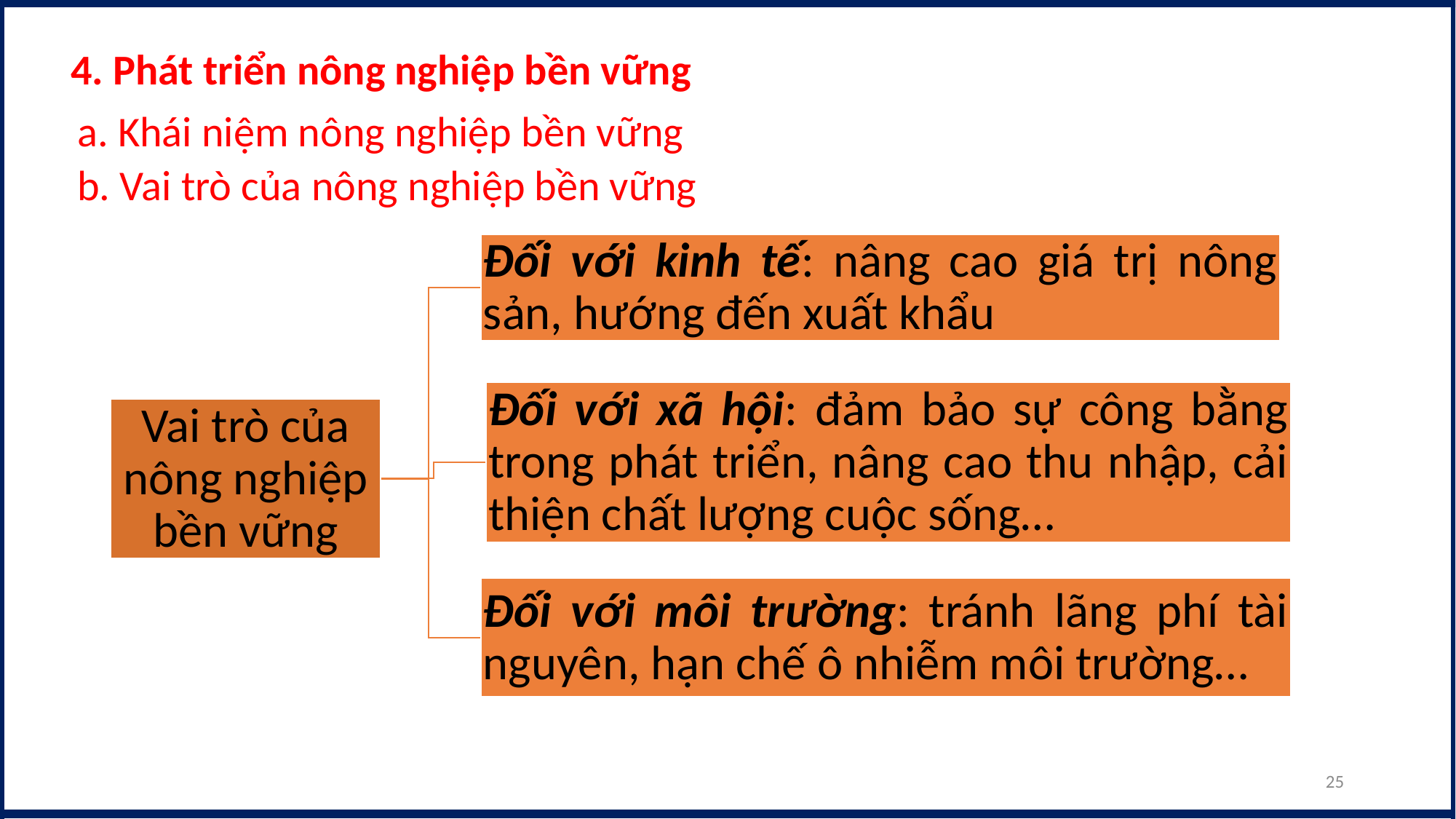

4. Phát triển nông nghiệp bền vững
a. Khái niệm nông nghiệp bền vững
b. Vai trò của nông nghiệp bền vững
Vai trò của nông nghiệp bền vững
Đối với kinh tế: nâng cao giá trị nông sản, hướng đến xuất khẩu
Đối với xã hội: đảm bảo sự công bằng trong phát triển, nâng cao thu nhập, cải thiện chất lượng cuộc sống…
Đối với môi trường: tránh lãng phí tài nguyên, hạn chế ô nhiễm môi trường…
25